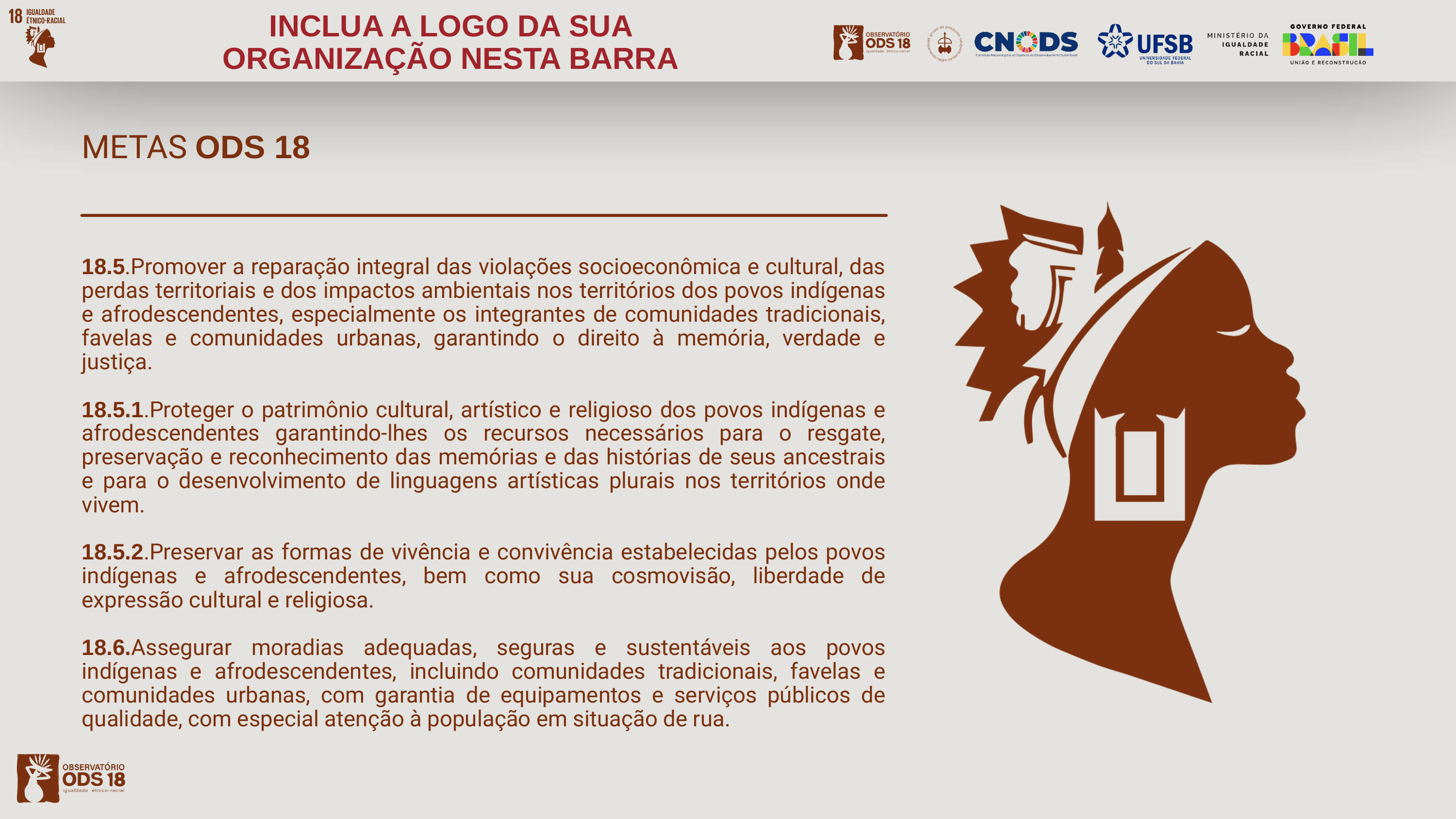

INCLUA A LOGO DA SUA ORGANIZAÇÃO NESTA BARRA

METAS ODS 18

18.5.Promover a reparação integral das violações socioeconômica e cultural, das perdas territoriais e dos impactos ambientais nos territórios dos povos indígenas e afrodescendentes, especialmente os integrantes de comunidades tradicionais, favelas e comunidades urbanas, garantindo o direito à memória, verdade e justiça.

18.5.1.Proteger o patrimônio cultural, artístico e religioso dos povos indígenas e afrodescendentes garantindo-lhes os recursos necessários para o resgate, preservação e reconhecimento das memórias e das histórias de seus ancestrais e para o desenvolvimento de linguagens artísticas plurais nos territórios onde vivem.

18.5.2.Preservar as formas de vivência e convivência estabelecidas pelos povos indígenas e afrodescendentes, bem como sua cosmovisão, liberdade de expressão cultural e religiosa.

18.6.Assegurar moradias adequadas, seguras e sustentáveis aos povos indígenas e afrodescendentes, incluindo comunidades tradicionais, favelas e comunidades urbanas, com garantia de equipamentos e serviços públicos de qualidade, com especial atenção à população em situação de rua.